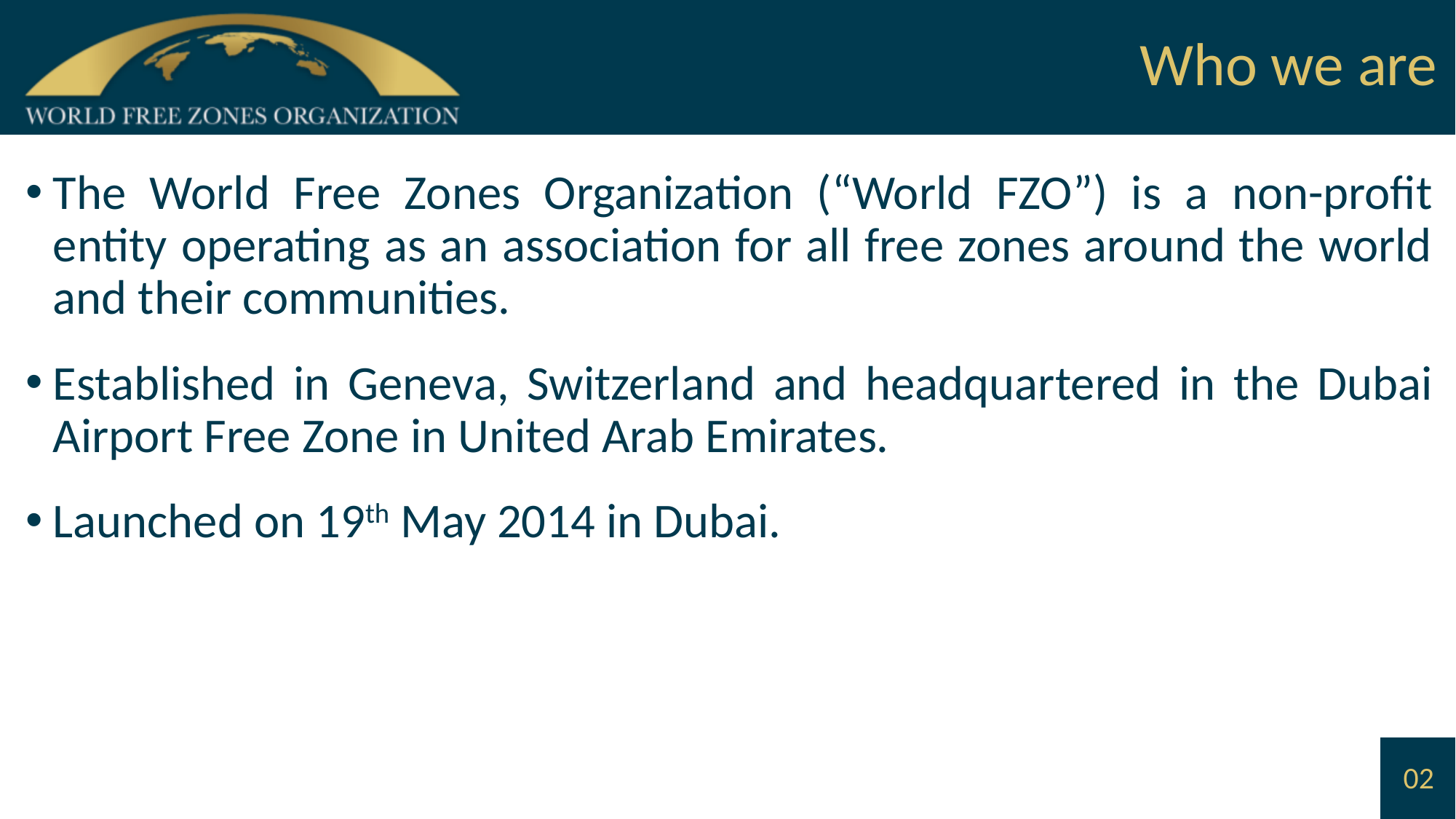

Who we are
The World Free Zones Organization (“World FZO”) is a non-profit entity operating as an association for all free zones around the world and their communities.
Established in Geneva, Switzerland and headquartered in the Dubai Airport Free Zone in United Arab Emirates.
Launched on 19th May 2014 in Dubai.

# 02